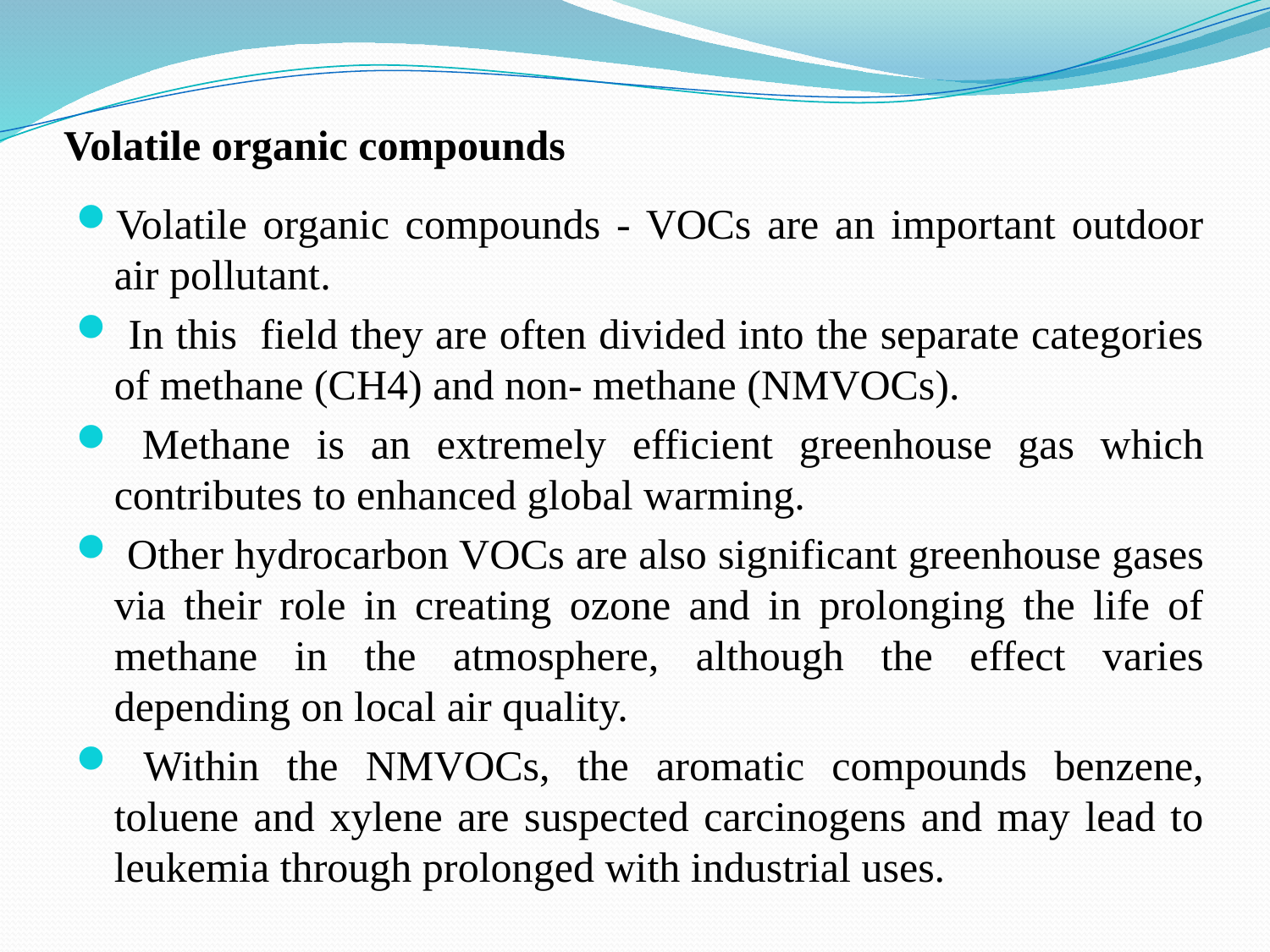

# Volatile organic compounds
Volatile organic compounds - VOCs are an important outdoor air pollutant.
 In this  field they are often divided into the separate categories of methane (CH4) and non- methane (NMVOCs).
 Methane is an extremely efficient greenhouse gas which contributes to enhanced global warming.
 Other hydrocarbon VOCs are also significant greenhouse gases via their role in creating ozone and in prolonging the life of methane in the atmosphere, although the effect varies depending on local air quality.
 Within the NMVOCs, the aromatic compounds benzene, toluene and xylene are suspected carcinogens and may lead to leukemia through prolonged with industrial uses.